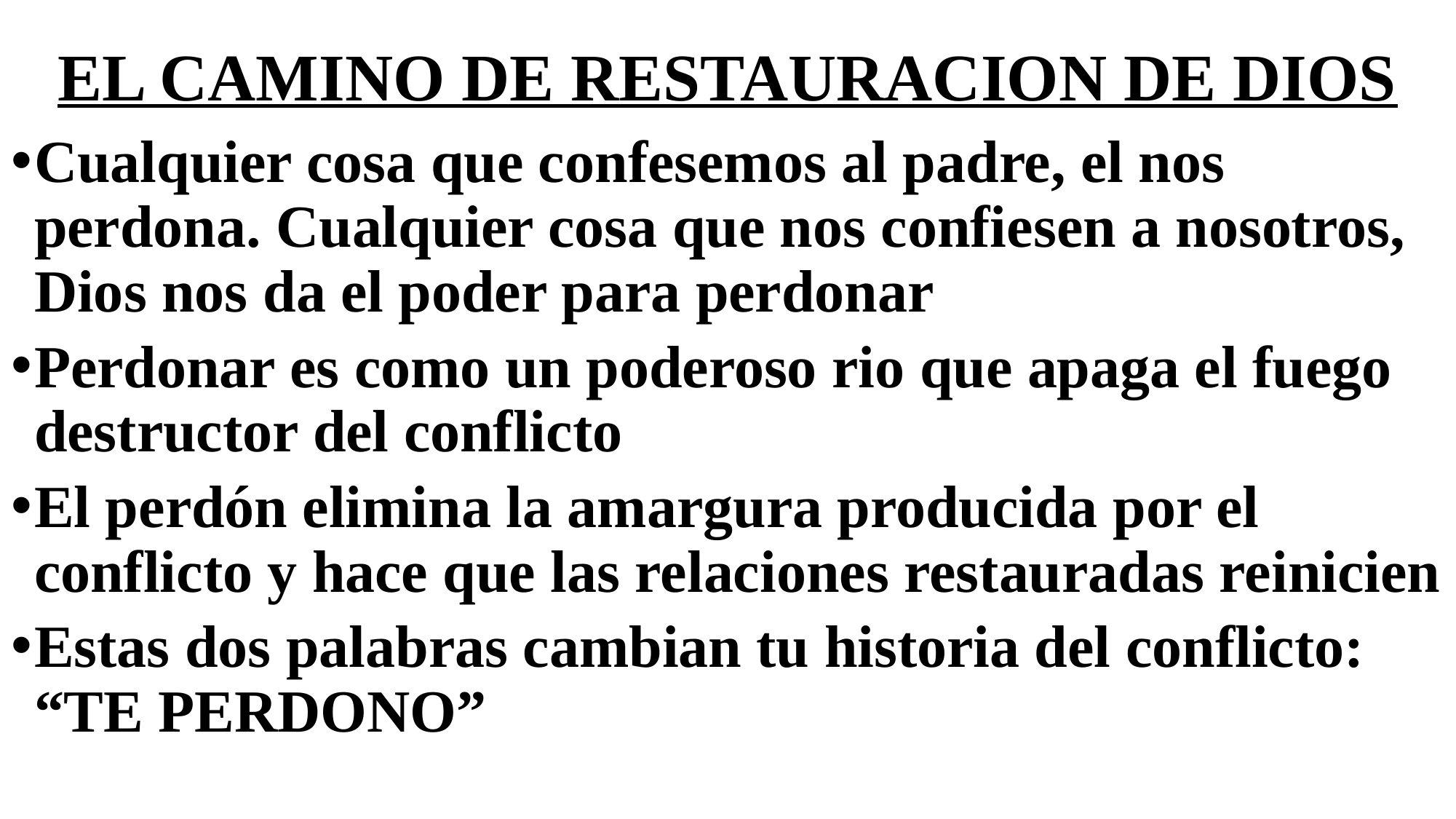

# EL CAMINO DE RESTAURACION DE DIOS
Cualquier cosa que confesemos al padre, el nos perdona. Cualquier cosa que nos confiesen a nosotros, Dios nos da el poder para perdonar
Perdonar es como un poderoso rio que apaga el fuego destructor del conflicto
El perdón elimina la amargura producida por el conflicto y hace que las relaciones restauradas reinicien
Estas dos palabras cambian tu historia del conflicto: “TE PERDONO”